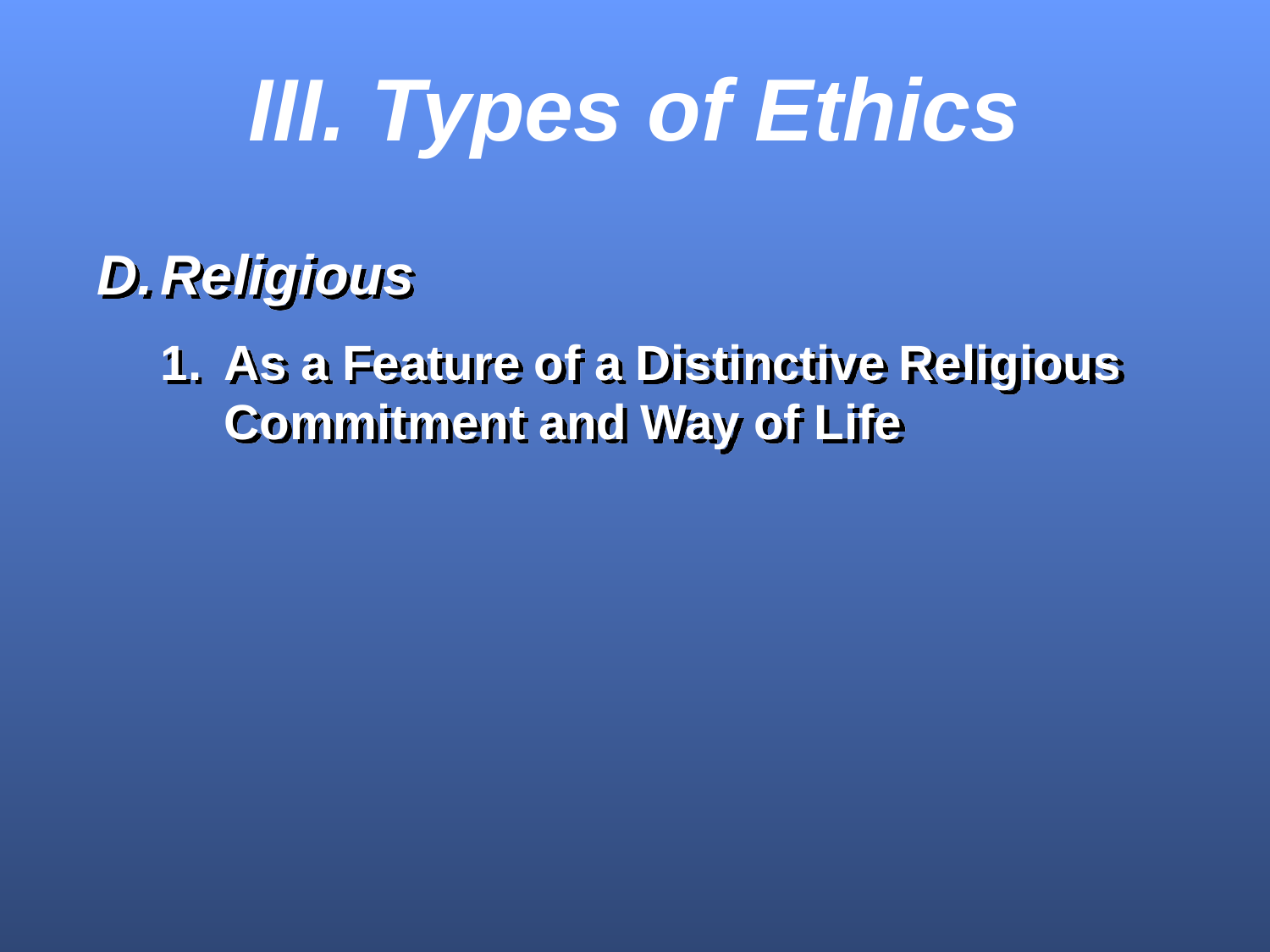

III. Types of Ethics
Religious
As a Feature of a Distinctive Religious Commitment and Way of Life